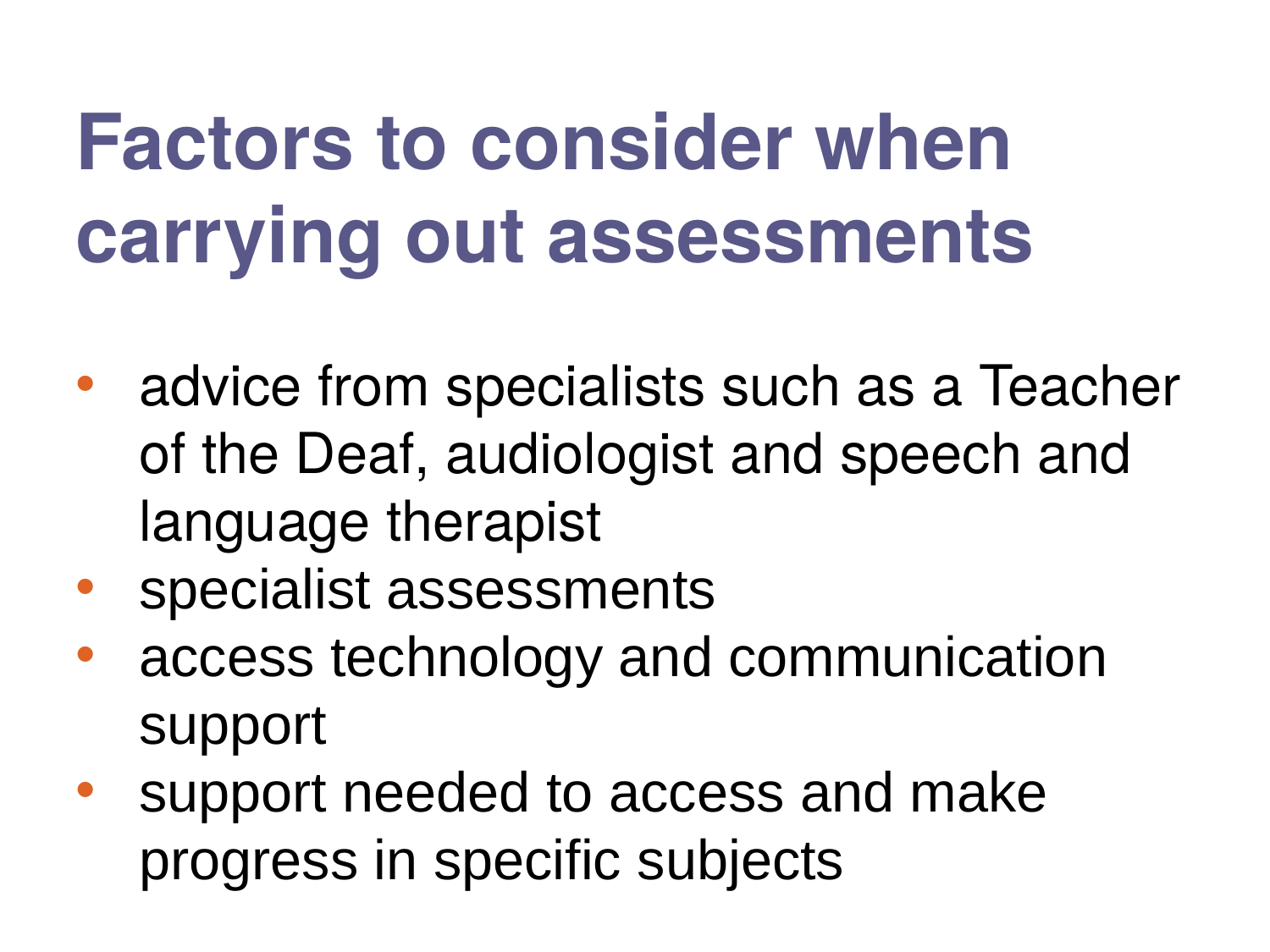

Factors to consider when carrying out assessments
advice from specialists such as a Teacher of the Deaf, audiologist and speech and language therapist
specialist assessments
access technology and communication support
support needed to access and make progress in specific subjects